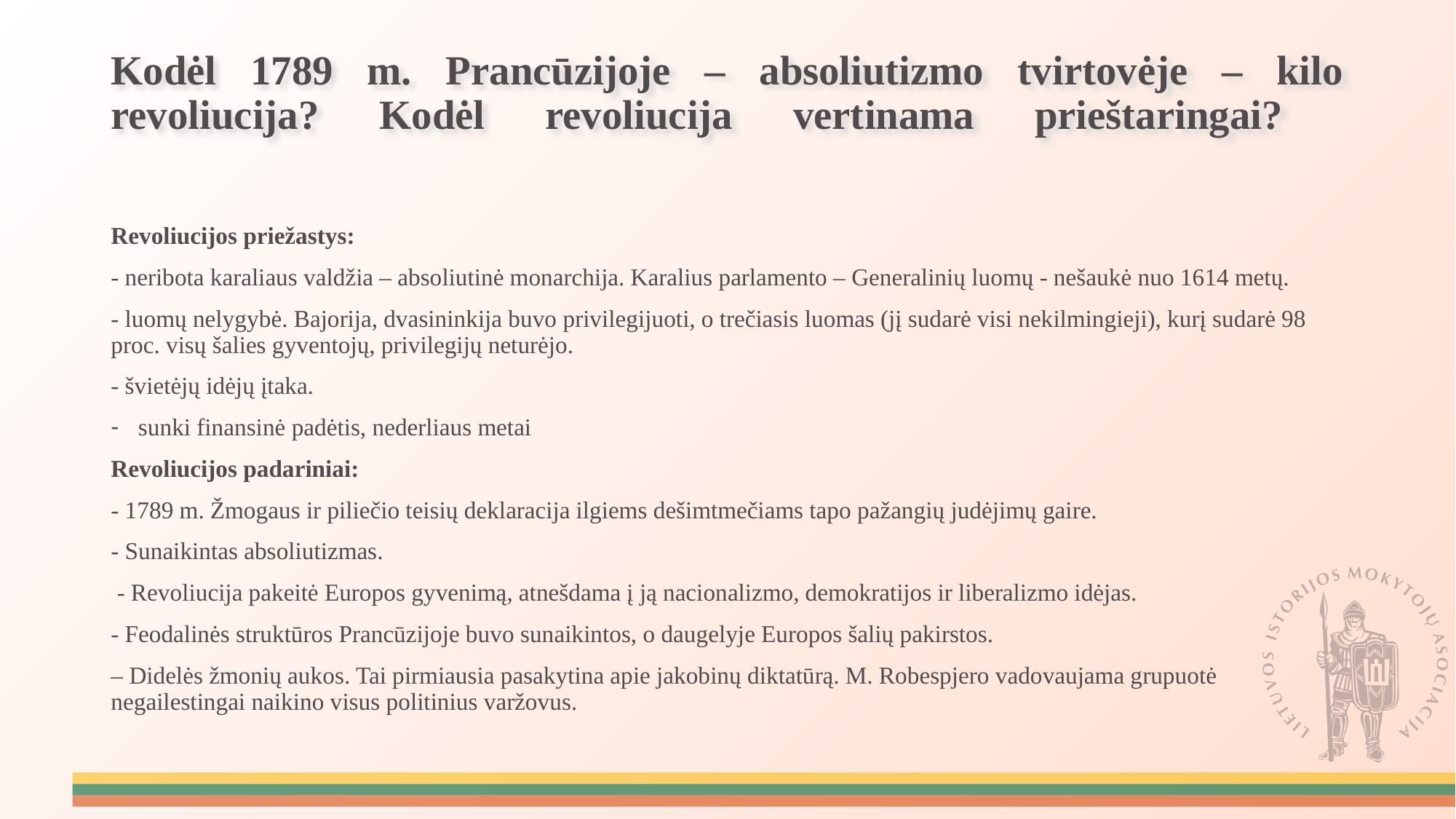

# Kodėl 1789 m. Prancūzijoje – absoliutizmo tvirtovėje – kilo revoliucija? Kodėl revoliucija vertinama prieštaringai?
Revoliucijos priežastys:
- neribota karaliaus valdžia – absoliutinė monarchija. Karalius parlamento – Generalinių luomų - nešaukė nuo 1614 metų.
- luomų nelygybė. Bajorija, dvasininkija buvo privilegijuoti, o trečiasis luomas (jį sudarė visi nekilmingieji), kurį sudarė 98 proc. visų šalies gyventojų, privilegijų neturėjo.
- švietėjų idėjų įtaka.
sunki finansinė padėtis, nederliaus metai
Revoliucijos padariniai:
- 1789 m. Žmogaus ir piliečio teisių deklaracija ilgiems dešimtmečiams tapo pažangių judėjimų gaire.
- Sunaikintas absoliutizmas.
 - Revoliucija pakeitė Europos gyvenimą, atnešdama į ją nacionalizmo, demokratijos ir liberalizmo idėjas.
- Feodalinės struktūros Prancūzijoje buvo sunaikintos, o daugelyje Europos šalių pakirstos.
– Didelės žmonių aukos. Tai pirmiausia pasakytina apie jakobinų diktatūrą. M. Robespjero vadovaujama grupuotė negailestingai naikino visus politinius varžovus.